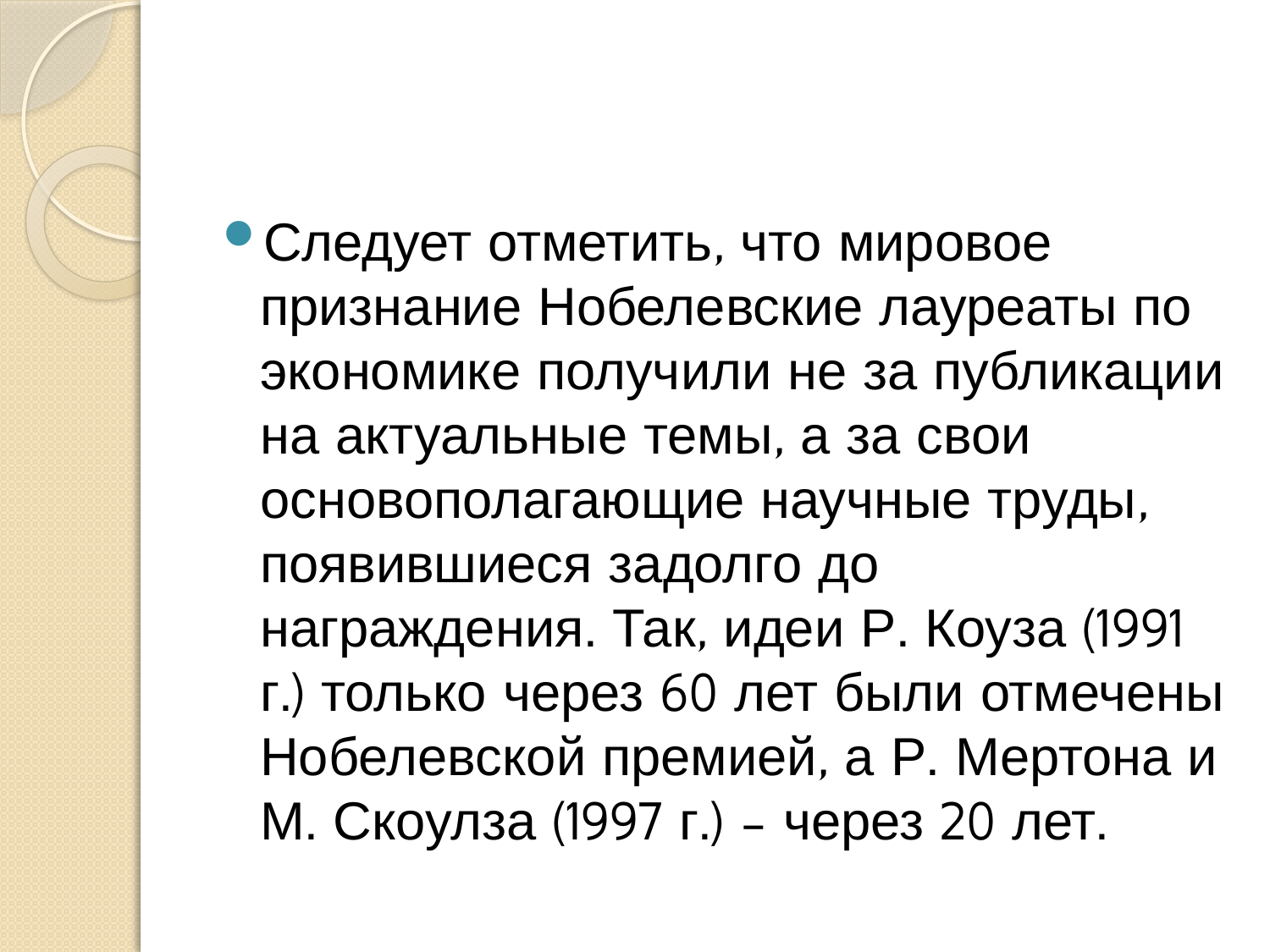

#
Следует отметить, что мировое признание Нобелевские лауреаты по экономике получили не за публикации на актуальные темы, а за свои основополагающие научные труды, появившиеся задолго до награждения. Так, идеи Р. Коуза (1991 г.) только через 60 лет были отмечены Нобелевской премией, а Р. Мертона и М. Скоулза (1997 г.) – через 20 лет.